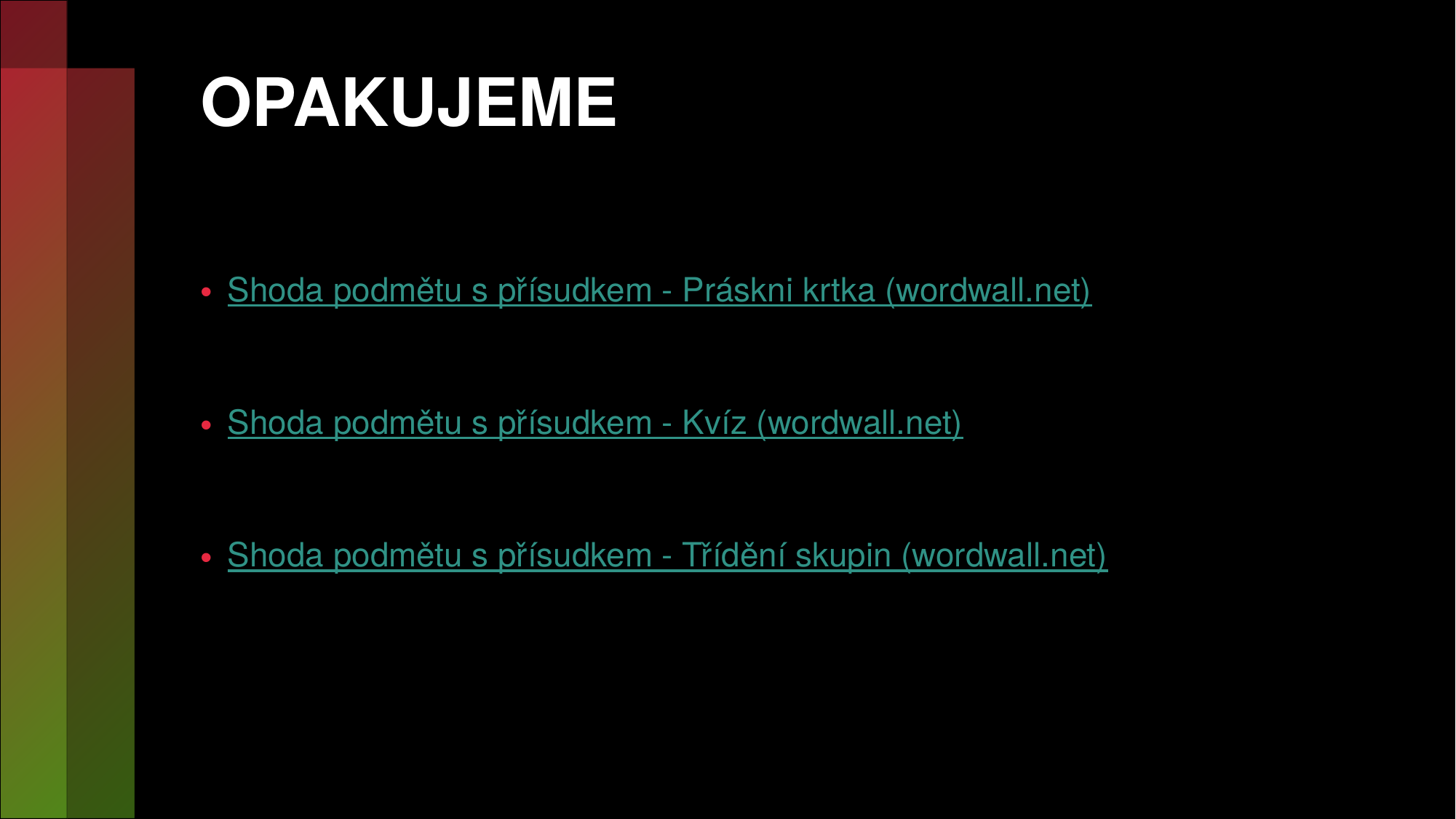

# OPAKUJEME
Shoda podmětu s přísudkem - Práskni krtka (wordwall.net)

Shoda podmětu s přísudkem - Kvíz (wordwall.net)

Shoda podmětu s přísudkem - Třídění skupin (wordwall.net)